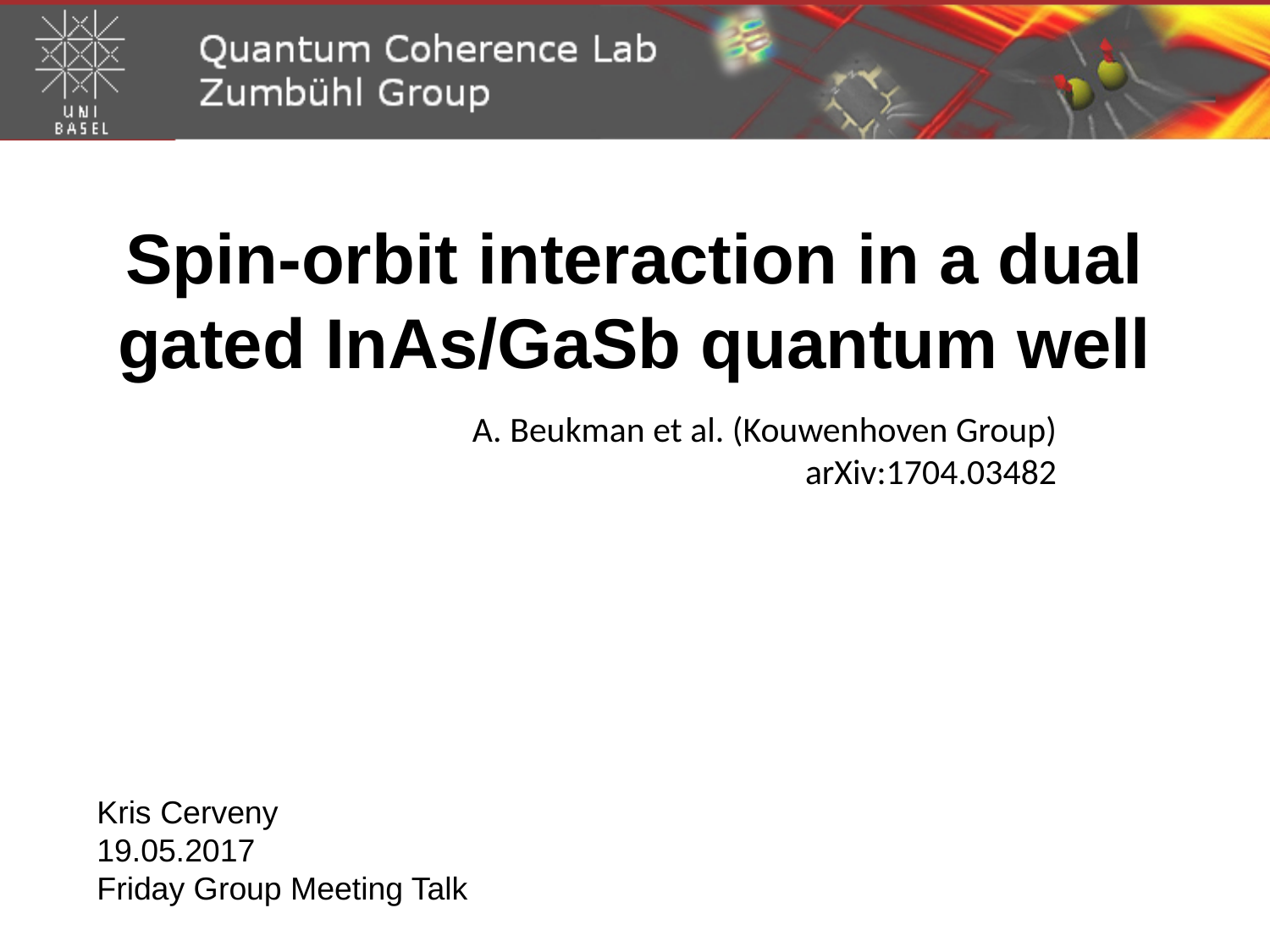

# Spin-orbit interaction in a dual gated InAs/GaSb quantum well
A. Beukman et al. (Kouwenhoven Group) arXiv:1704.03482
Kris Cerveny
19.05.2017
Friday Group Meeting Talk